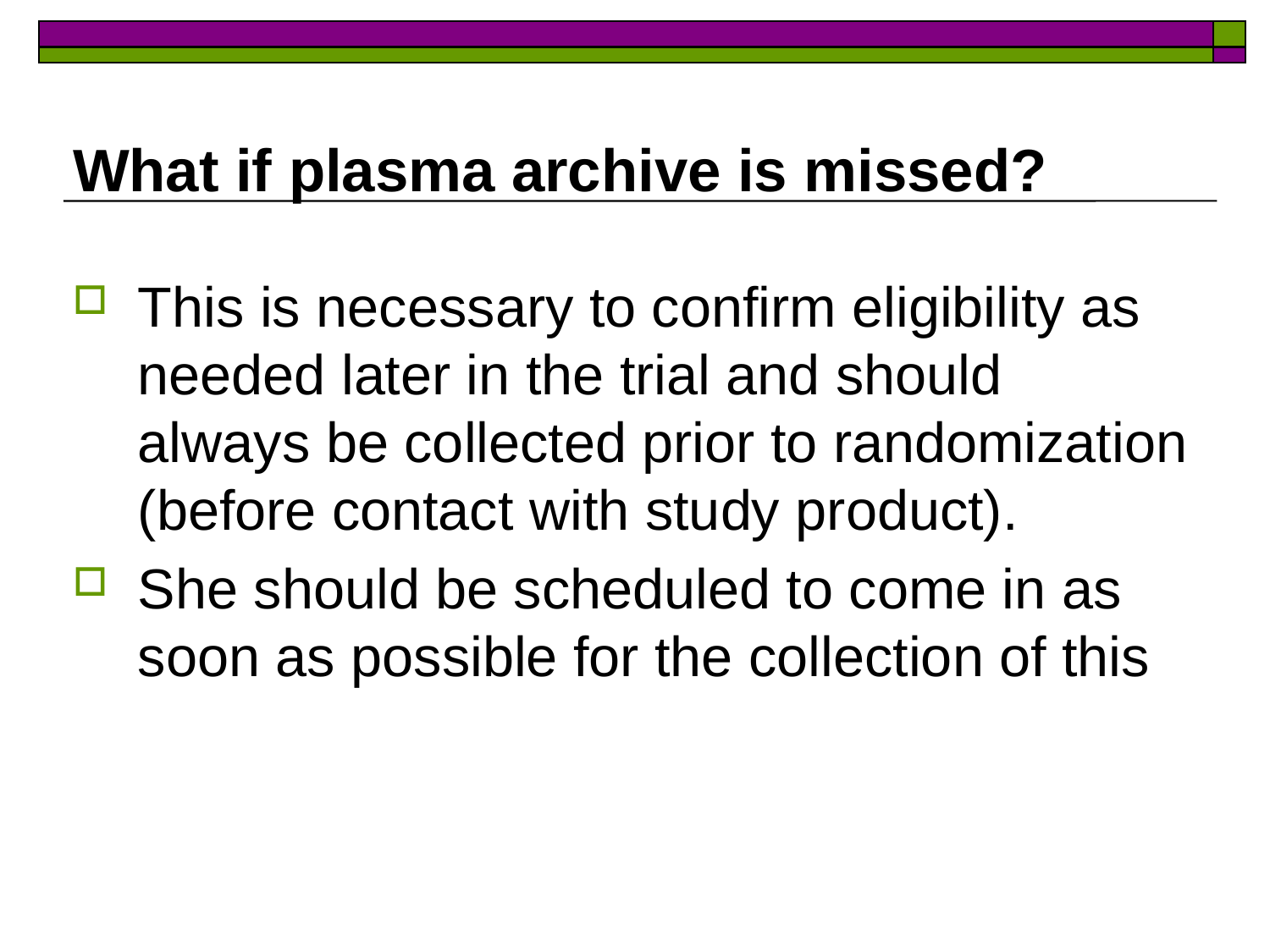

# What if plasma archive is missed?

This is necessary to confirm eligibility as needed later in the trial and should always be collected prior to randomization (before contact with study product).
She should be scheduled to come in as soon as possible for the collection of this